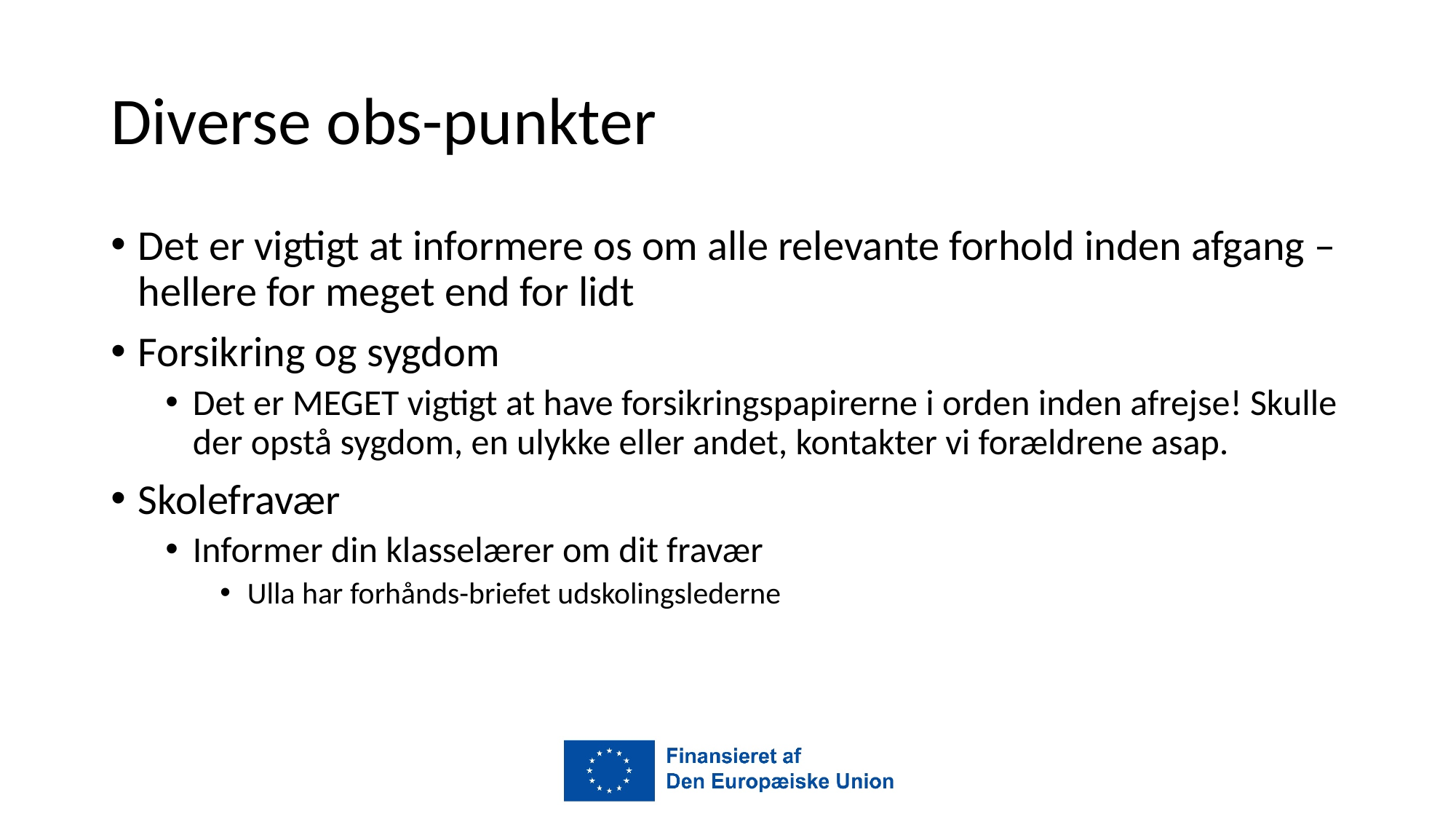

# Diverse obs-punkter
Det er vigtigt at informere os om alle relevante forhold inden afgang – hellere for meget end for lidt
Forsikring og sygdom
Det er MEGET vigtigt at have forsikringspapirerne i orden inden afrejse! Skulle der opstå sygdom, en ulykke eller andet, kontakter vi forældrene asap.
Skolefravær
Informer din klasselærer om dit fravær
Ulla har forhånds-briefet udskolingslederne